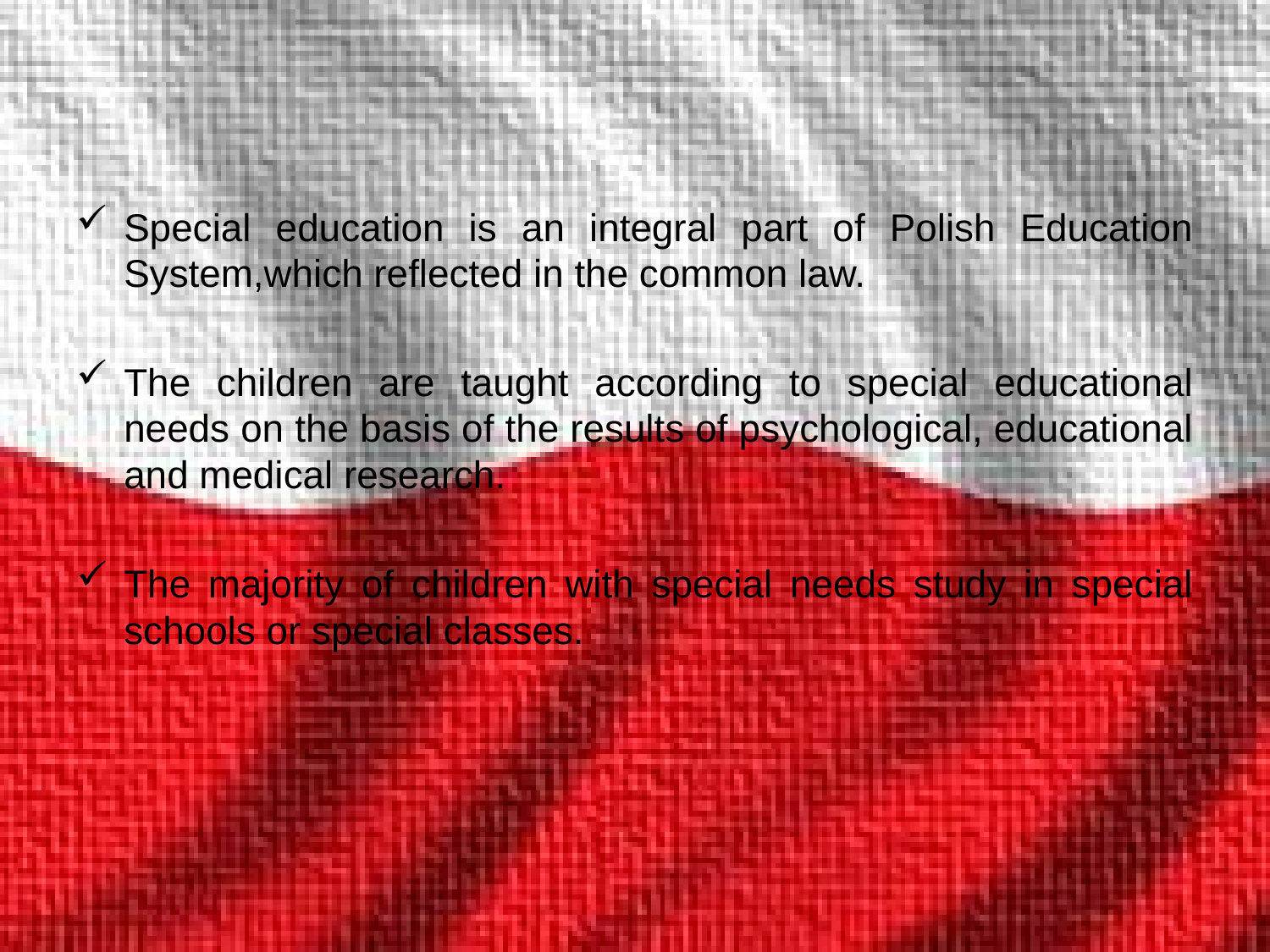

Special education is an integral part of Polish Education System,which reflected in the common law.

The children are taught according to special educational needs on the basis of the results of psychological, educational and medical research.

The majority of children with special needs study in special schools or special classes.